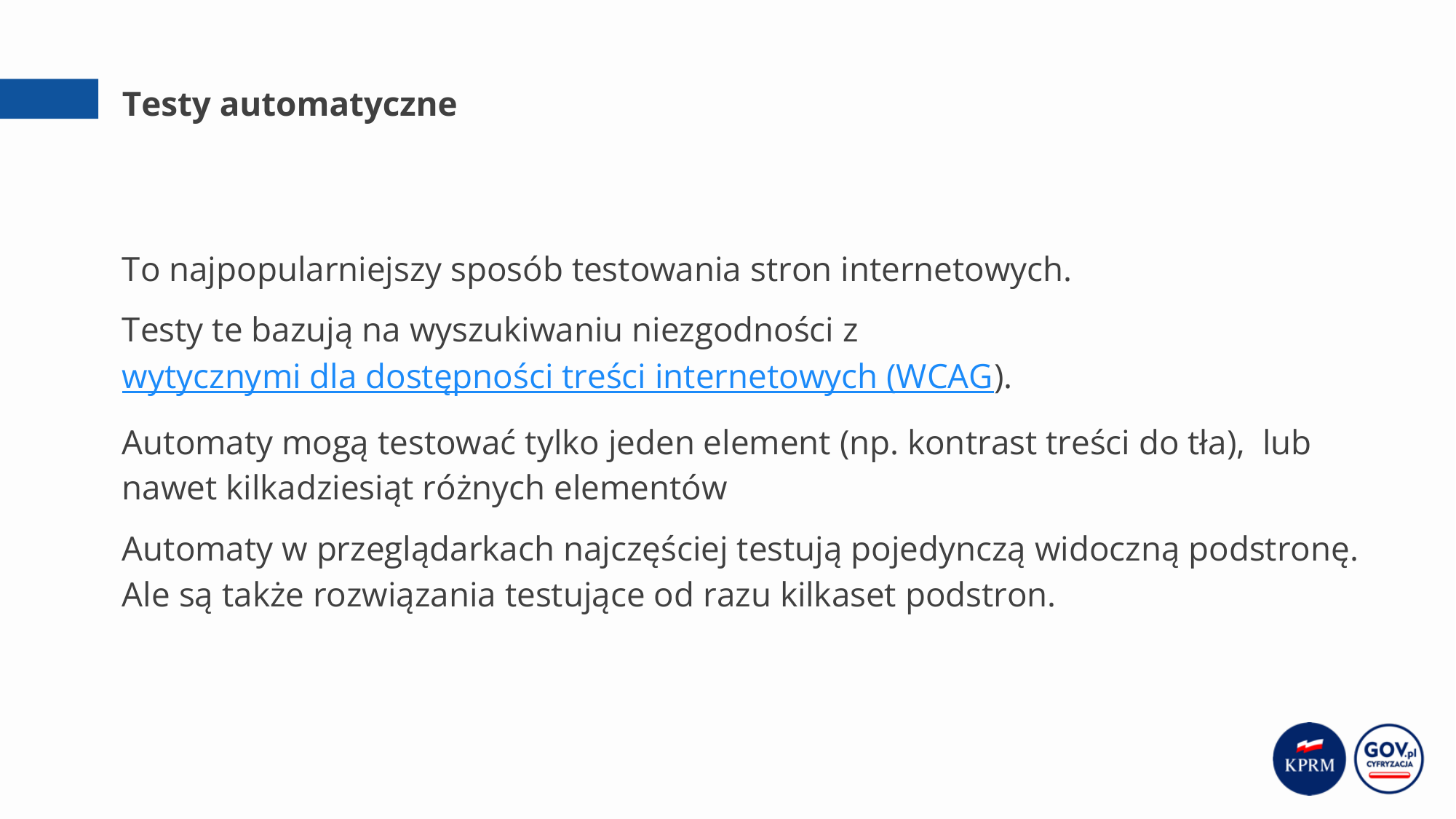

# Testy automatyczne
To najpopularniejszy sposób testowania stron internetowych.
Testy te bazują na wyszukiwaniu niezgodności z wytycznymi dla dostępności treści internetowych (WCAG).
Automaty mogą testować tylko jeden element (np. kontrast treści do tła),  lub nawet kilkadziesiąt różnych elementów
Automaty w przeglądarkach najczęściej testują pojedynczą widoczną podstronę. Ale są także rozwiązania testujące od razu kilkaset podstron.